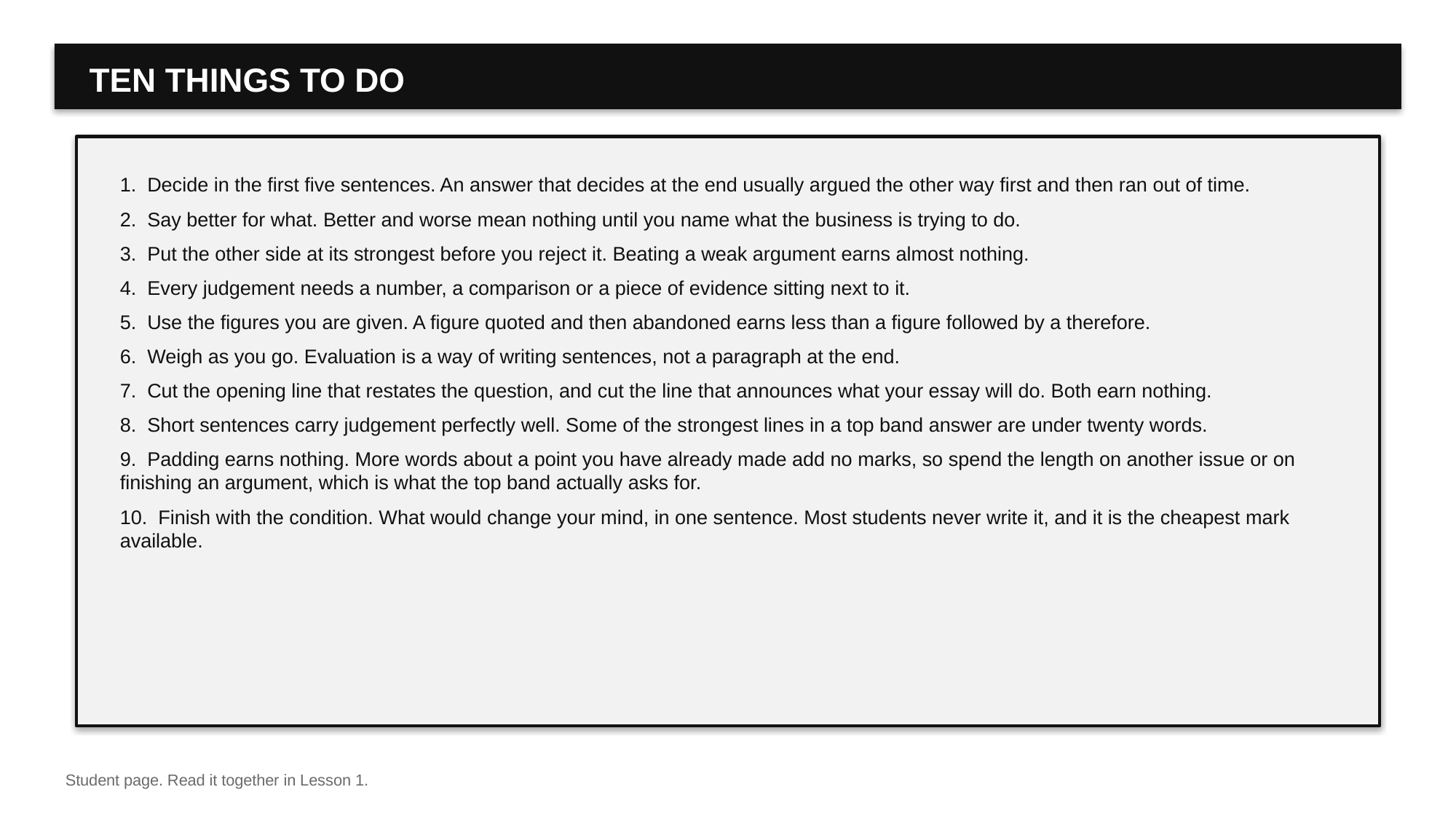

TEN THINGS TO DO

1.  Decide in the first five sentences. An answer that decides at the end usually argued the other way first and then ran out of time.
2.  Say better for what. Better and worse mean nothing until you name what the business is trying to do.
3.  Put the other side at its strongest before you reject it. Beating a weak argument earns almost nothing.
4.  Every judgement needs a number, a comparison or a piece of evidence sitting next to it.
5.  Use the figures you are given. A figure quoted and then abandoned earns less than a figure followed by a therefore.
6.  Weigh as you go. Evaluation is a way of writing sentences, not a paragraph at the end.
7.  Cut the opening line that restates the question, and cut the line that announces what your essay will do. Both earn nothing.
8.  Short sentences carry judgement perfectly well. Some of the strongest lines in a top band answer are under twenty words.
9.  Padding earns nothing. More words about a point you have already made add no marks, so spend the length on another issue or on finishing an argument, which is what the top band actually asks for.
10.  Finish with the condition. What would change your mind, in one sentence. Most students never write it, and it is the cheapest mark available.
Student page. Read it together in Lesson 1.